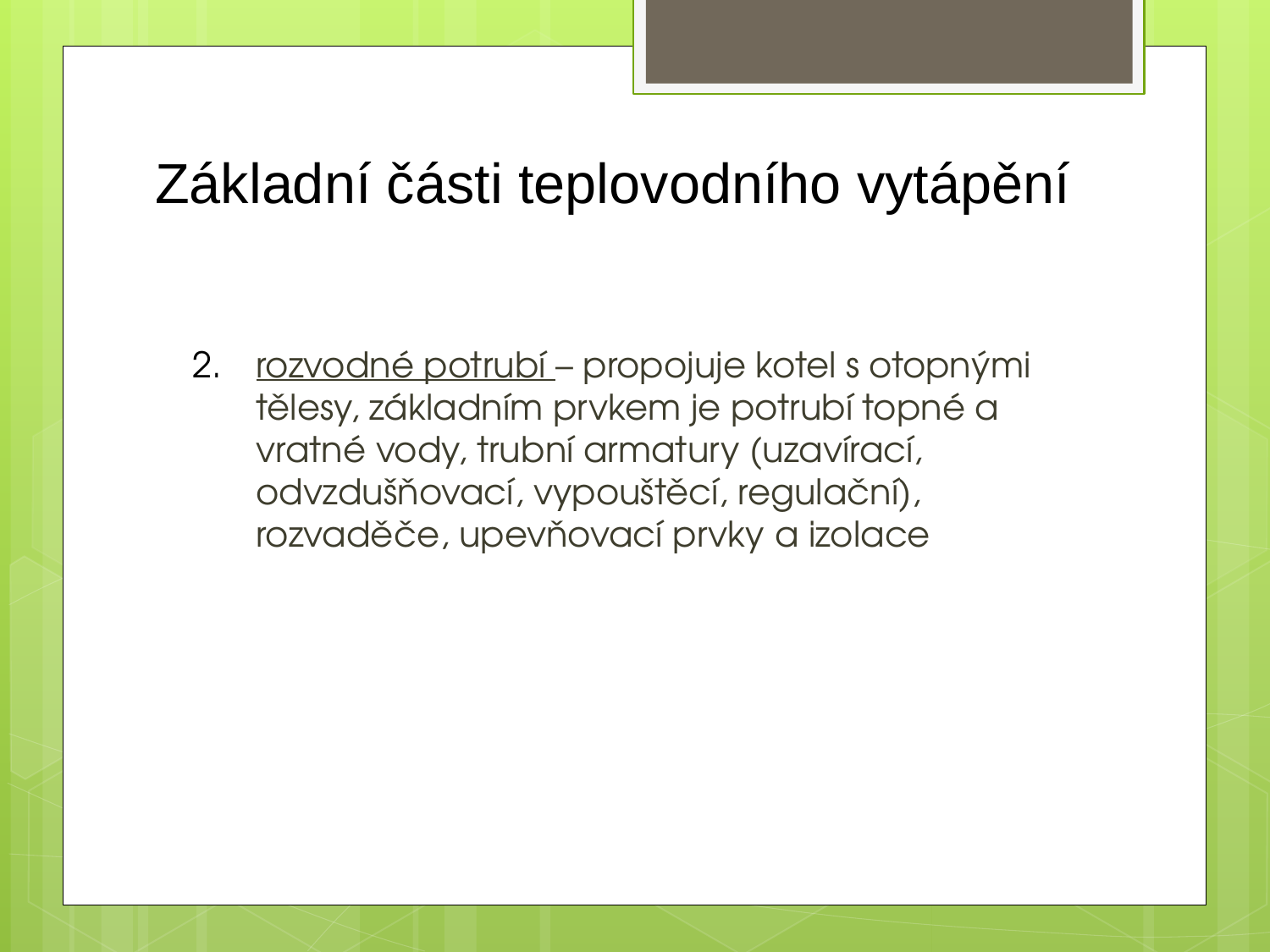

# Základní části teplovodního vytápění
rozvodné potrubí – propojuje kotel s otopnými tělesy, základním prvkem je potrubí topné a vratné vody, trubní armatury (uzavírací, odvzdušňovací, vypouštěcí, regulační), rozvaděče, upevňovací prvky a izolace